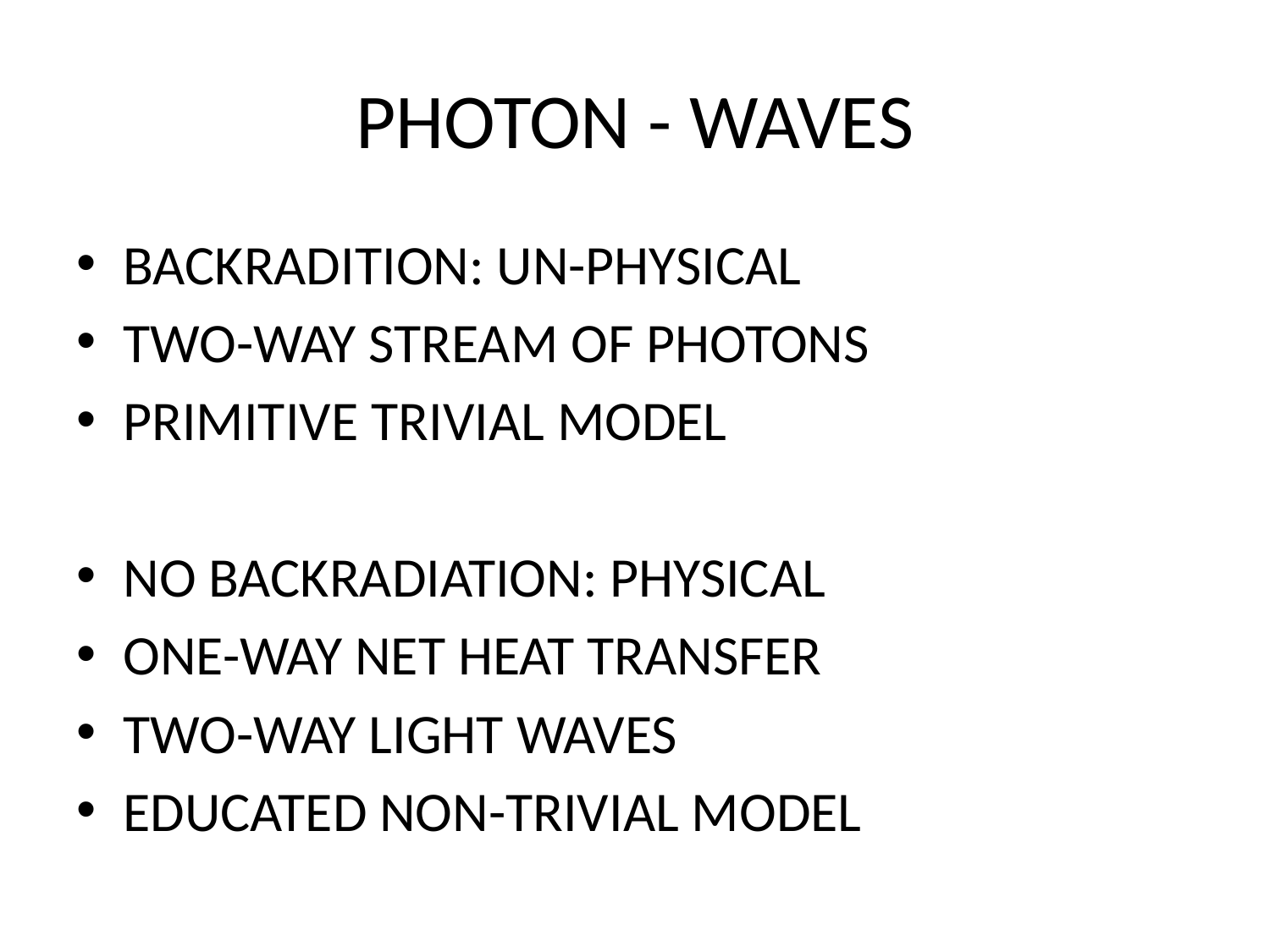

# PHOTON - WAVES
BACKRADITION: UN-PHYSICAL
TWO-WAY STREAM OF PHOTONS
PRIMITIVE TRIVIAL MODEL

NO BACKRADIATION: PHYSICAL
ONE-WAY NET HEAT TRANSFER
TWO-WAY LIGHT WAVES
EDUCATED NON-TRIVIAL MODEL